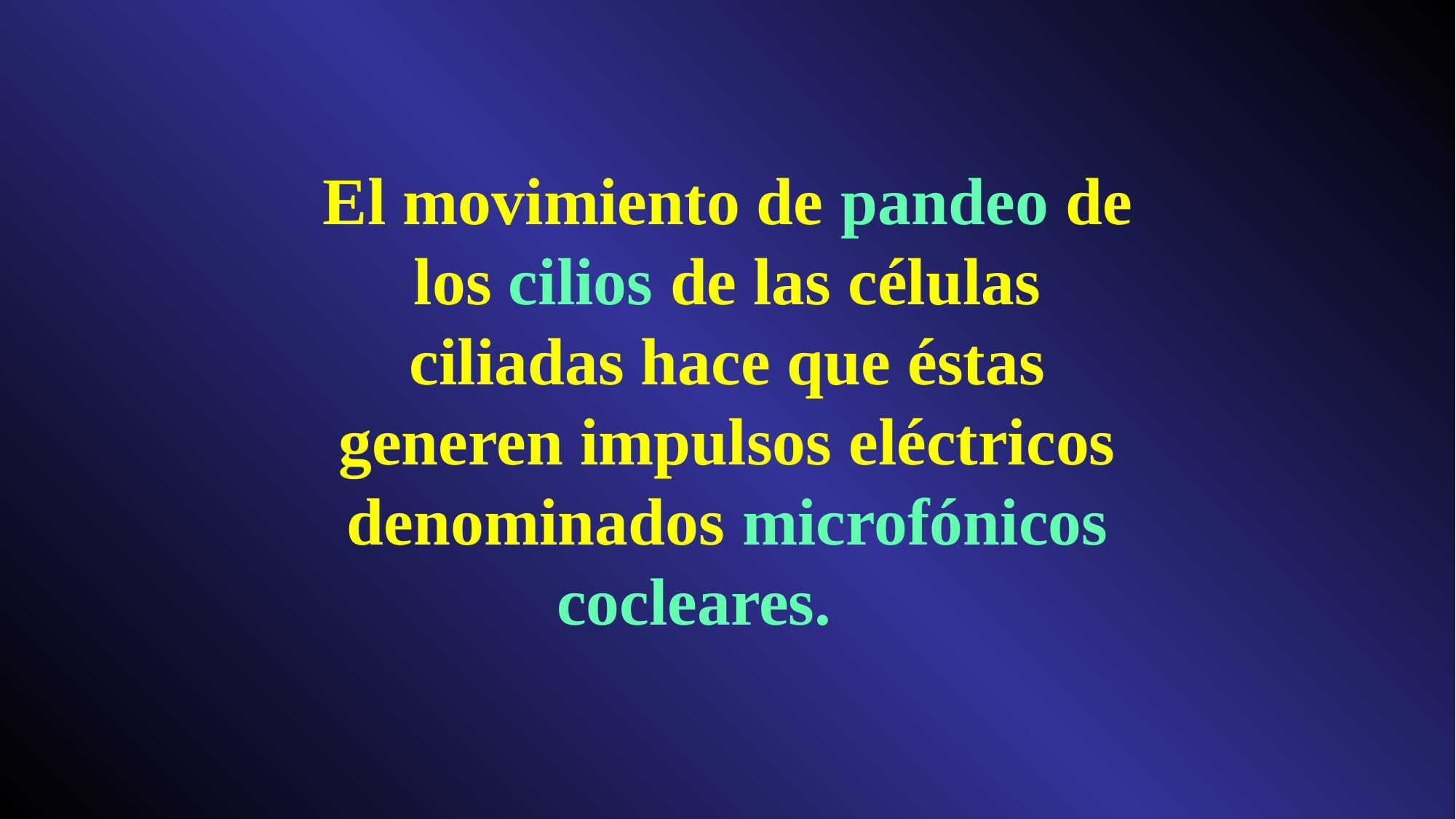

El movimiento de pandeo de los cilios de las células ciliadas hace que éstas generen impulsos eléctricos denominados microfónicos cocleares.